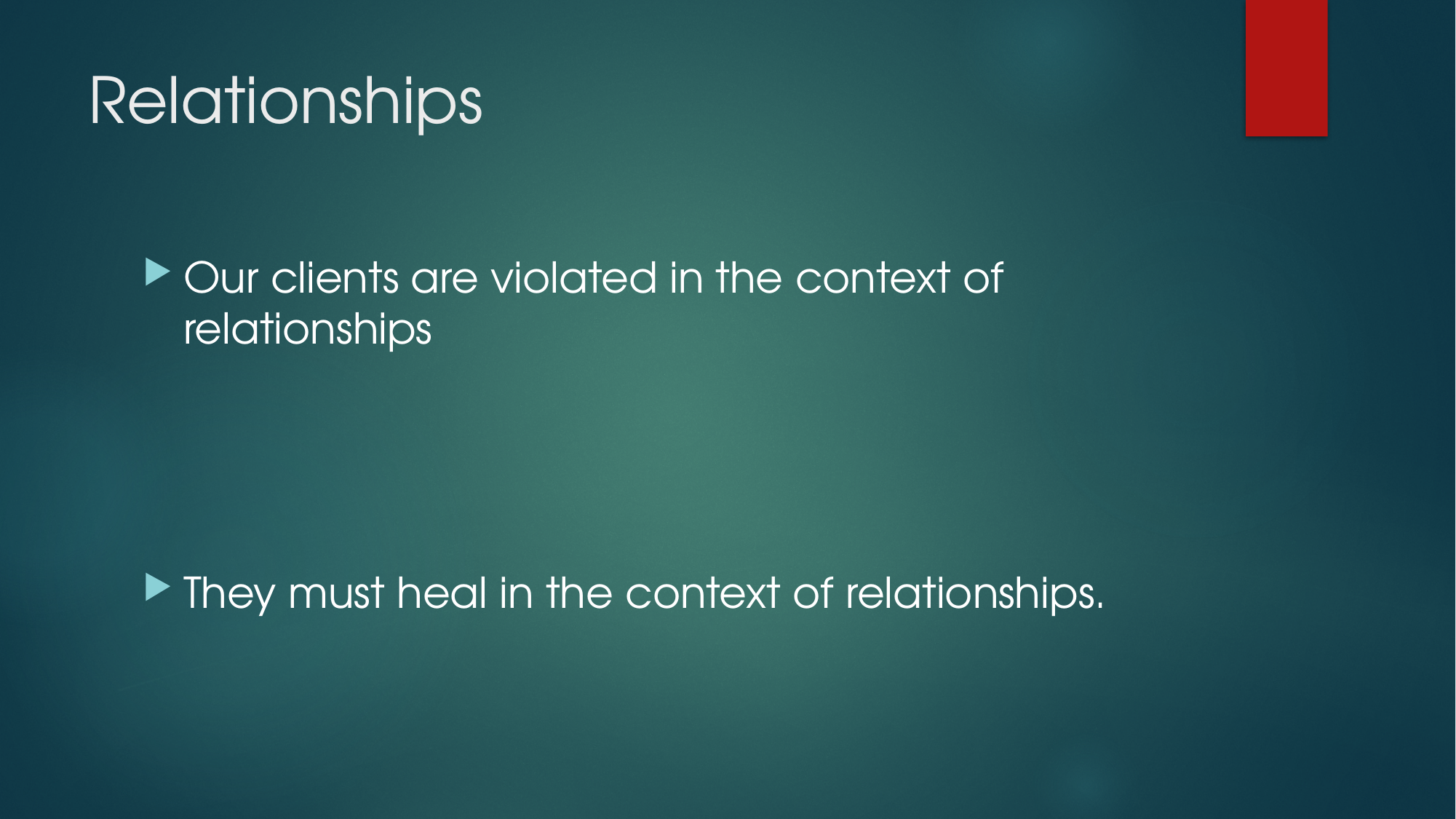

# Relationships
Our clients are violated in the context of relationships

They must heal in the context of relationships.